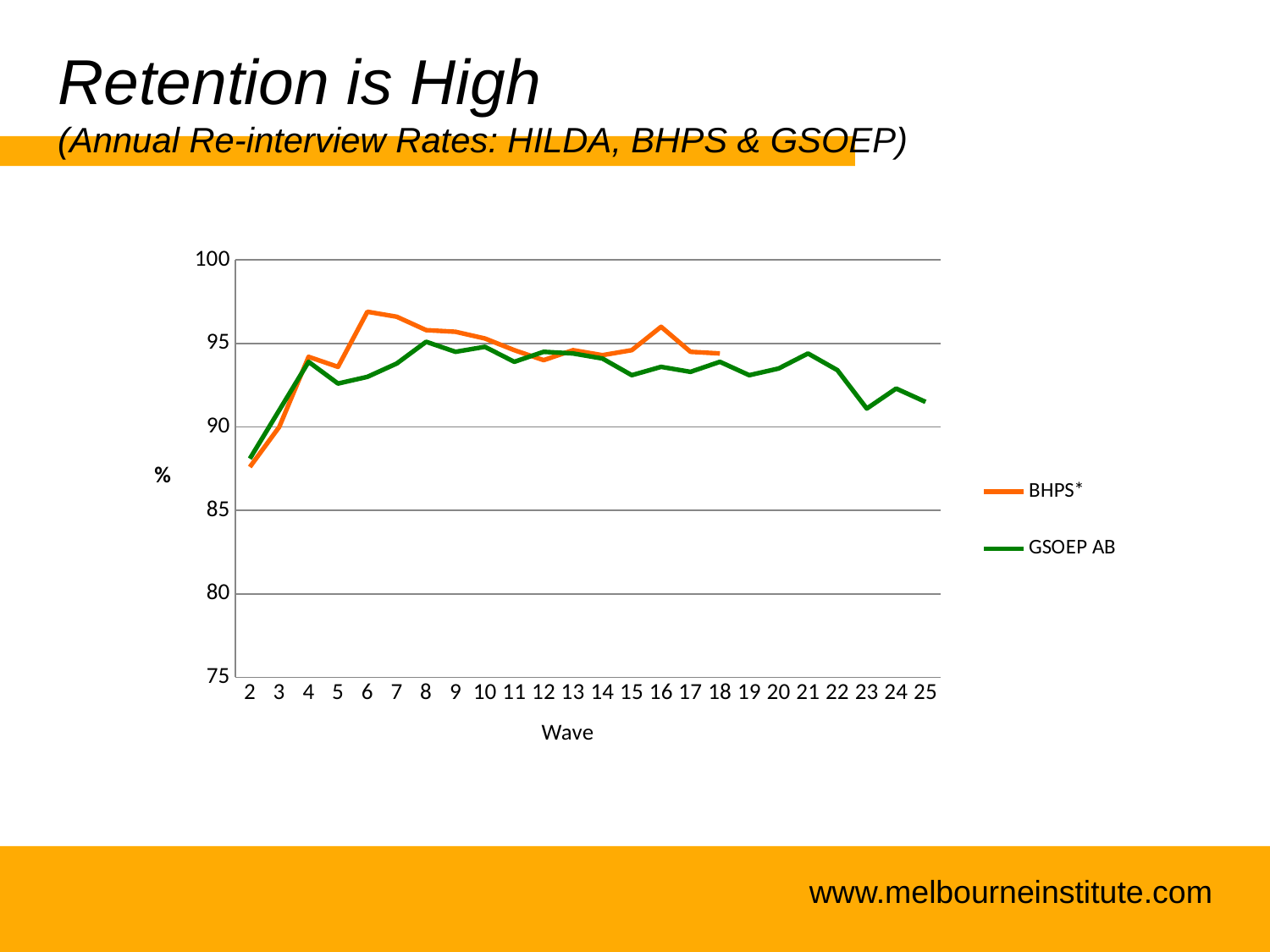

# Retention is High (Annual Re-interview Rates: HILDA, BHPS & GSOEP)

### Chart

| Category | BHPS* | GSOEP AB |
|---|---|---|
| 2 | 87.6 | 88.1 |
| 3 | 90.0 | 91.0 |
| 4 | 94.2 | 93.9 |
| 5 | 93.6 | 92.6 |
| 6 | 96.9 | 93.0 |
| 7 | 96.6 | 93.8 |
| 8 | 95.8 | 95.1 |
| 9 | 95.7 | 94.5 |
| 10 | 95.3 | 94.8 |
| 11 | 94.6 | 93.9 |
| 12 | 94.0 | 94.5 |
| 13 | 94.6 | 94.4 |
| 14 | 94.3 | 94.1 |
| 15 | 94.6 | 93.1 |
| 16 | 96.0 | 93.6 |
| 17 | 94.5 | 93.3 |
| 18 | 94.4 | 93.9 |
| 19 | None | 93.1 |
| 20 | None | 93.5 |
| 21 | None | 94.4 |
| 22 | None | 93.4 |
| 23 | None | 91.1 |
| 24 | None | 92.3 |
| 25 | None | 91.5 |